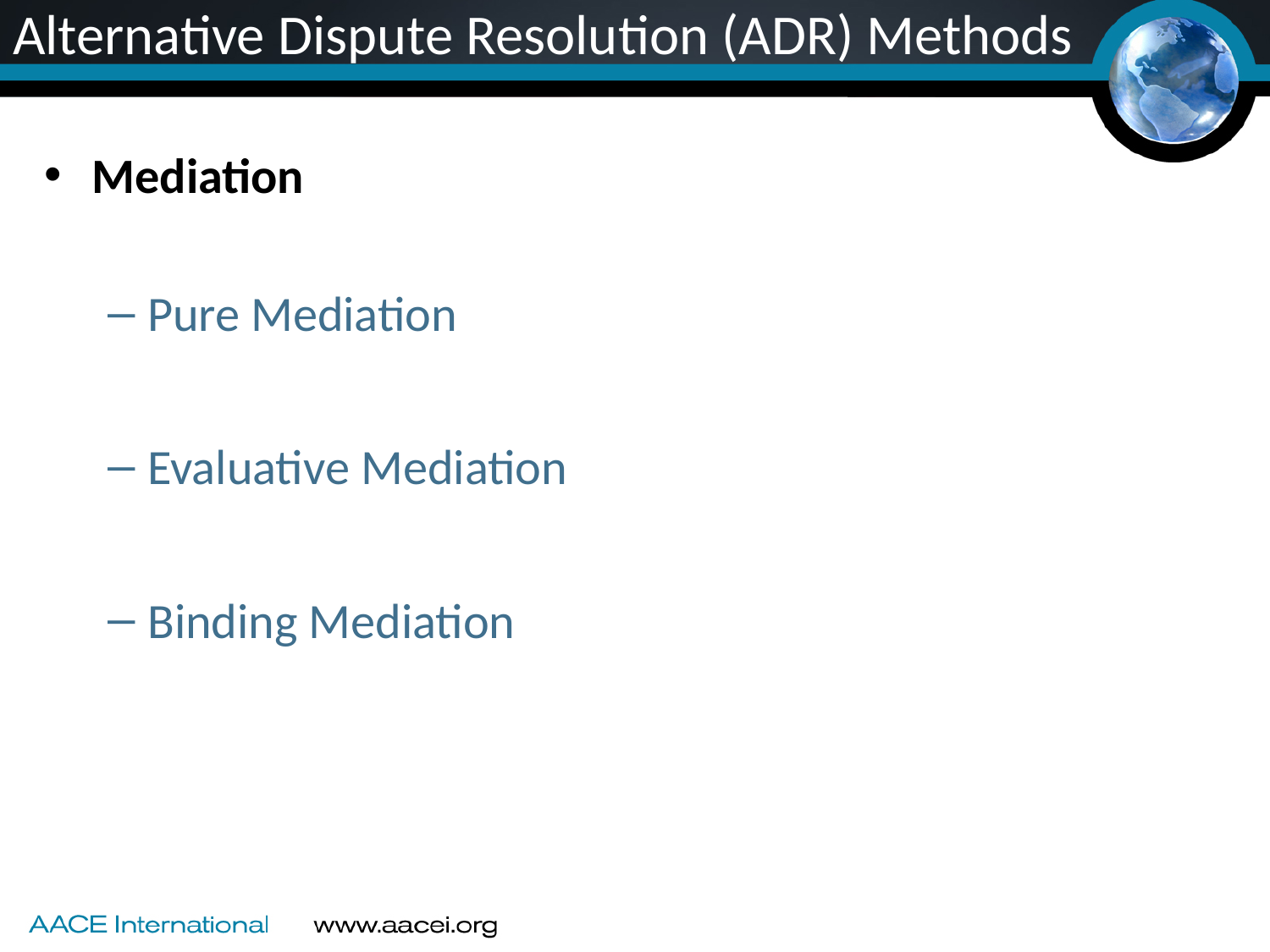

# Alternative Dispute Resolution (ADR) Methods
Mediation

Pure Mediation

Evaluative Mediation

Binding Mediation